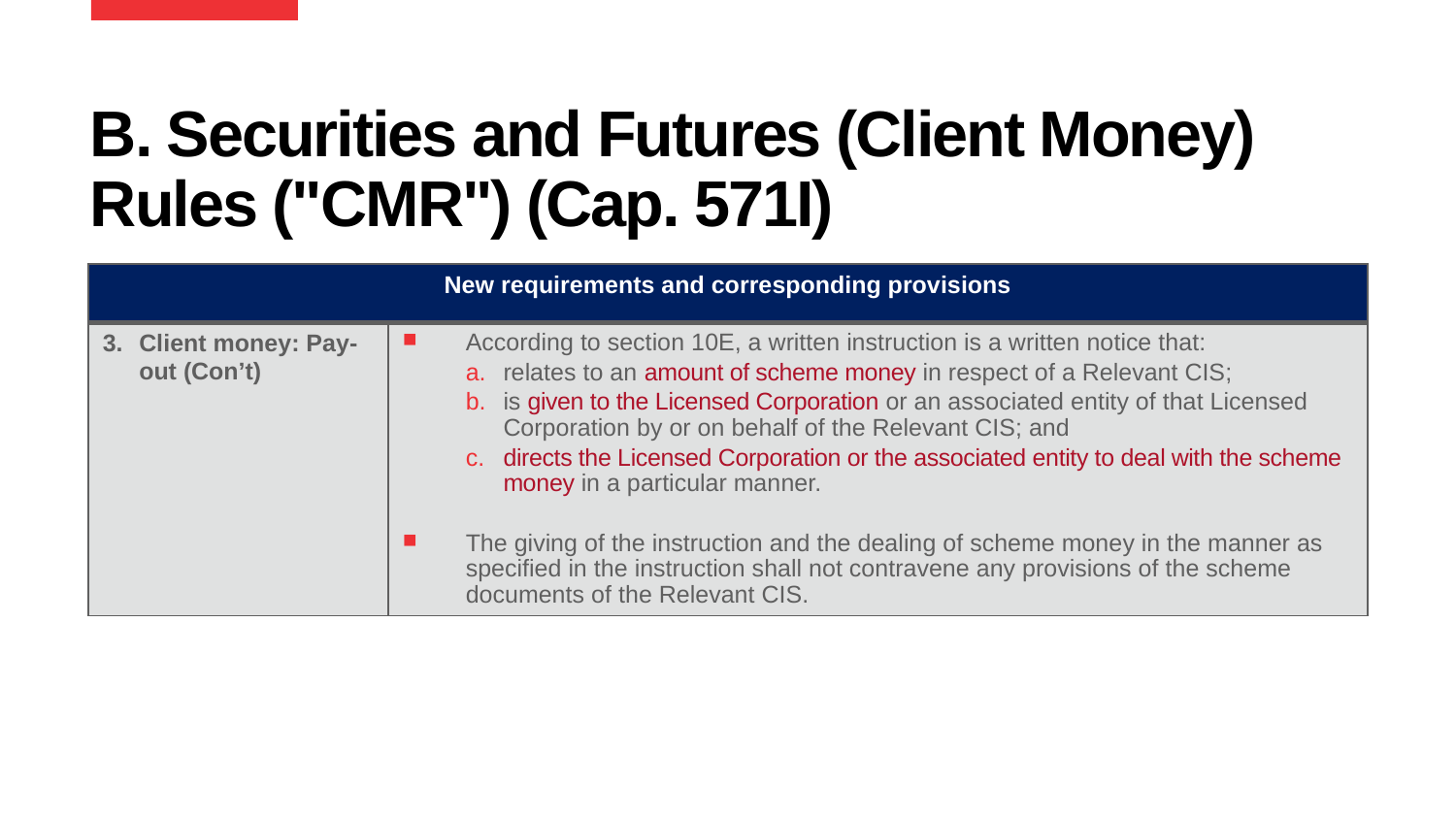

# B. Securities and Futures (Client Money) Rules ("CMR") (Cap. 571I)
| New requirements and corresponding provisions |  |
| --- | --- |
| Client money: Pay-out (Con’t) | According to section 10E, a written instruction is a written notice that: relates to an amount of scheme money in respect of a Relevant CIS; is given to the Licensed Corporation or an associated entity of that Licensed Corporation by or on behalf of the Relevant CIS; and directs the Licensed Corporation or the associated entity to deal with the scheme money in a particular manner. The giving of the instruction and the dealing of scheme money in the manner as specified in the instruction shall not contravene any provisions of the scheme documents of the Relevant CIS. |